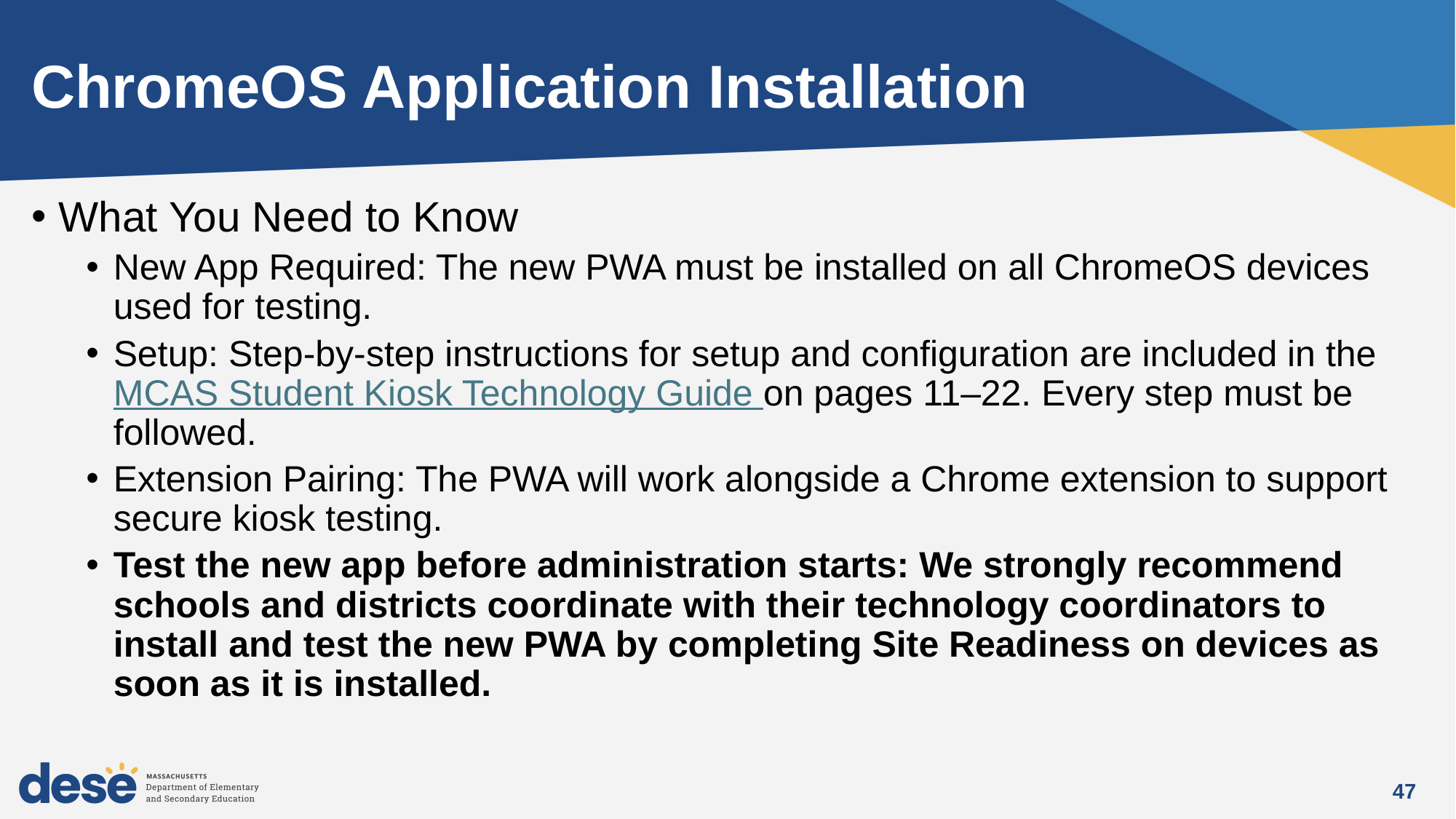

# ChromeOS Application Installation
What You Need to Know
New App Required: The new PWA must be installed on all ChromeOS devices used for testing.
Setup: Step-by-step instructions for setup and configuration are included in the MCAS Student Kiosk Technology Guide on pages 11–22. Every step must be followed.
Extension Pairing: The PWA will work alongside a Chrome extension to support secure kiosk testing.
Test the new app before administration starts: We strongly recommend schools and districts coordinate with their technology coordinators to install and test the new PWA by completing Site Readiness on devices as soon as it is installed.
47